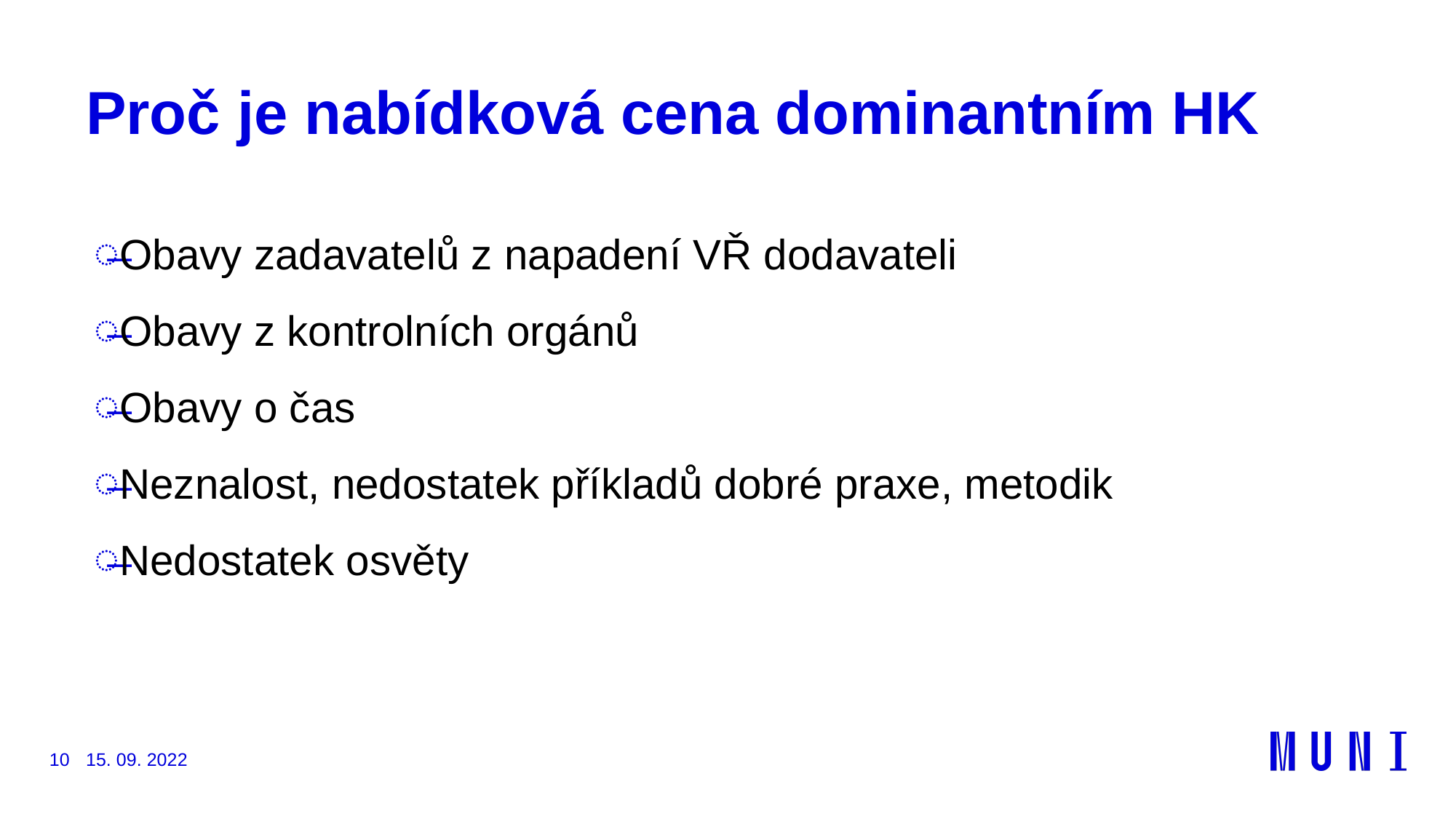

# Proč je nabídková cena dominantním HK
Obavy zadavatelů z napadení VŘ dodavateli
Obavy z kontrolních orgánů
Obavy o čas
Neznalost, nedostatek příkladů dobré praxe, metodik
Nedostatek osvěty
10
15. 09. 2022